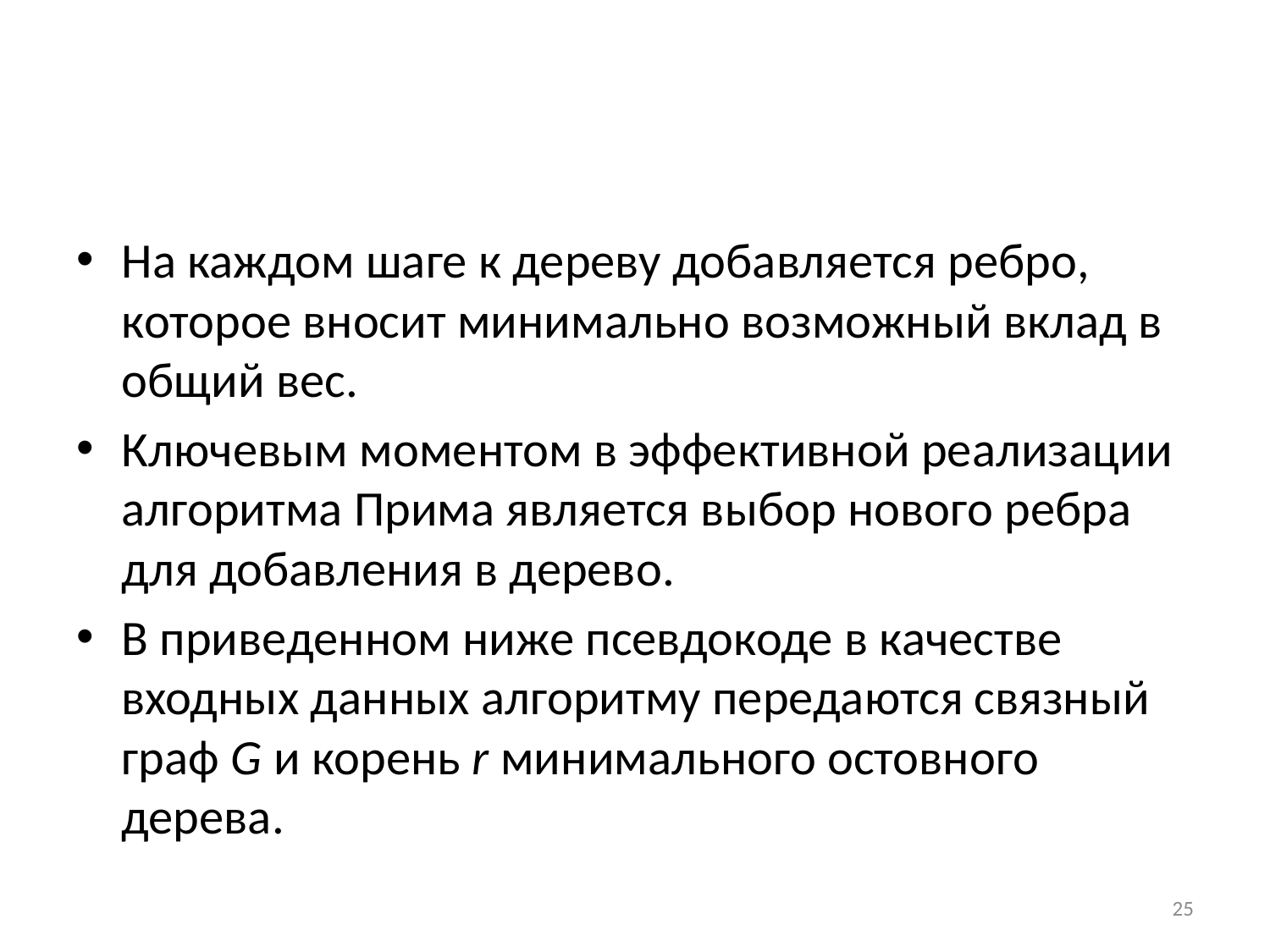

#
На каждом шаге к дереву добавляется ребро, которое вносит минимально возможный вклад в общий вес.
Ключевым моментом в эффективной реализации алгоритма Прима является выбор нового ребра для добавления в дерево.
В приведенном ниже псевдокоде в качестве входных данных алгоритму передаются связный граф G и корень r минимального остовного дерева.

25